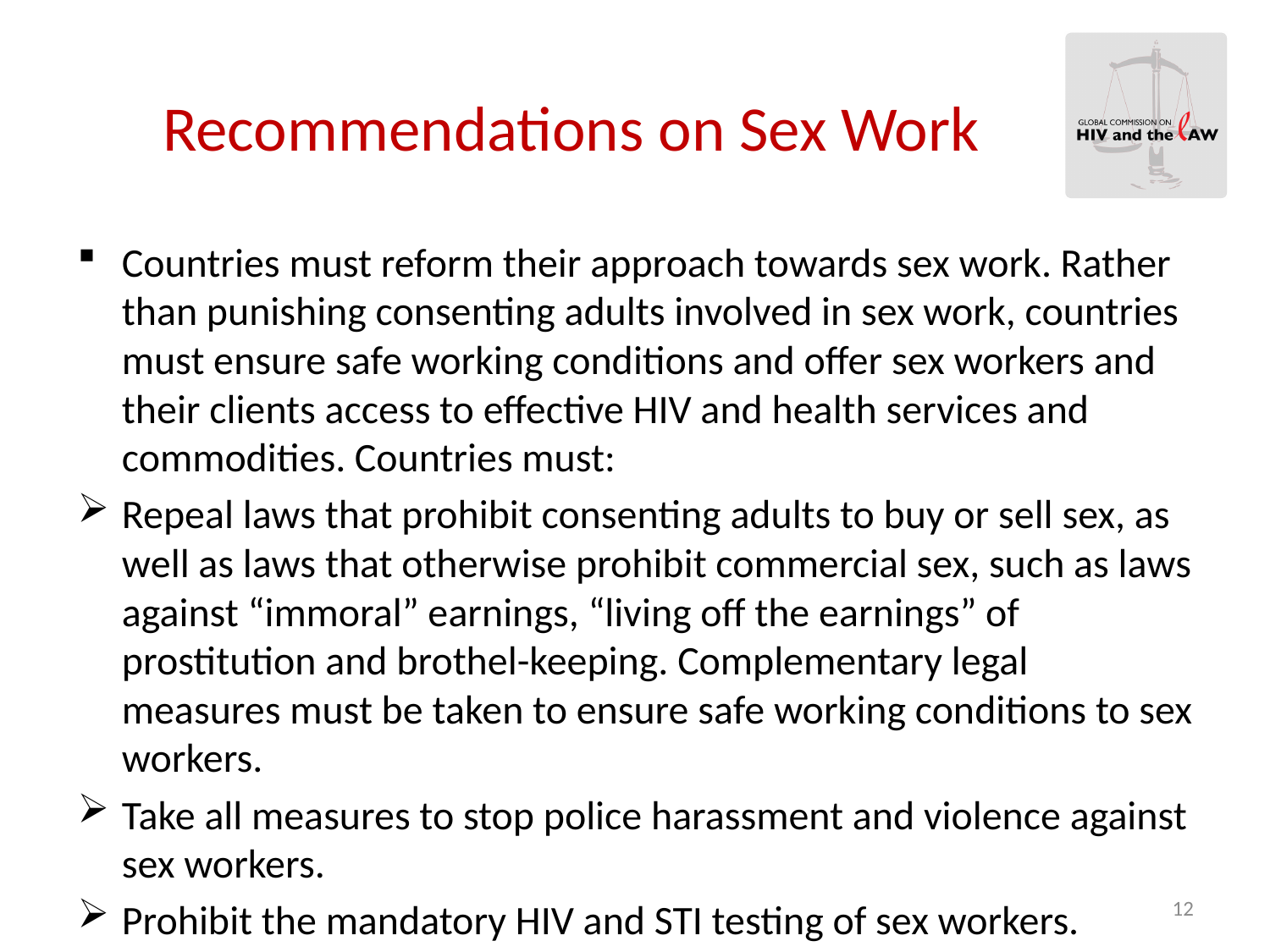

# Recommendations on Sex Work
Countries must reform their approach towards sex work. Rather than punishing consenting adults involved in sex work, countries must ensure safe working conditions and offer sex workers and their clients access to effective HIV and health services and commodities. Countries must:
Repeal laws that prohibit consenting adults to buy or sell sex, as well as laws that otherwise prohibit commercial sex, such as laws against “immoral” earnings, “living off the earnings” of prostitution and brothel-keeping. Complementary legal measures must be taken to ensure safe working conditions to sex workers.
Take all measures to stop police harassment and violence against sex workers.
Prohibit the mandatory HIV and STI testing of sex workers.
12